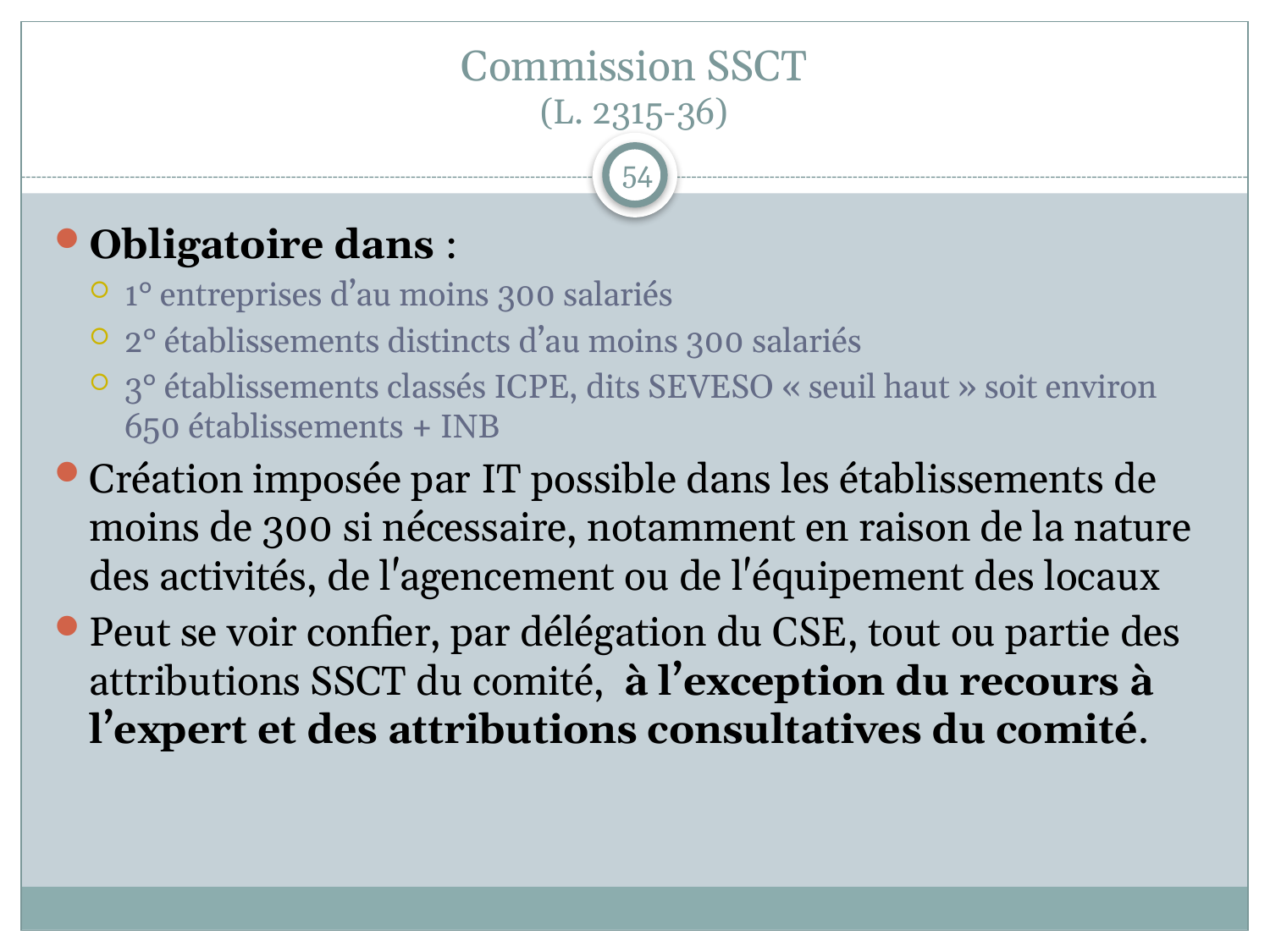

# Commission SSCT (L. 2315-36)
54
Obligatoire dans :
1° entreprises d’au moins 300 salariés
2° établissements distincts d’au moins 300 salariés
3° établissements classés ICPE, dits SEVESO « seuil haut » soit environ 650 établissements + INB
Création imposée par IT possible dans les établissements de moins de 300 si nécessaire, notamment en raison de la nature des activités, de l'agencement ou de l'équipement des locaux
Peut se voir confier, par délégation du CSE, tout ou partie des attributions SSCT du comité,  à l’exception du recours à l’expert et des attributions consultatives du comité.